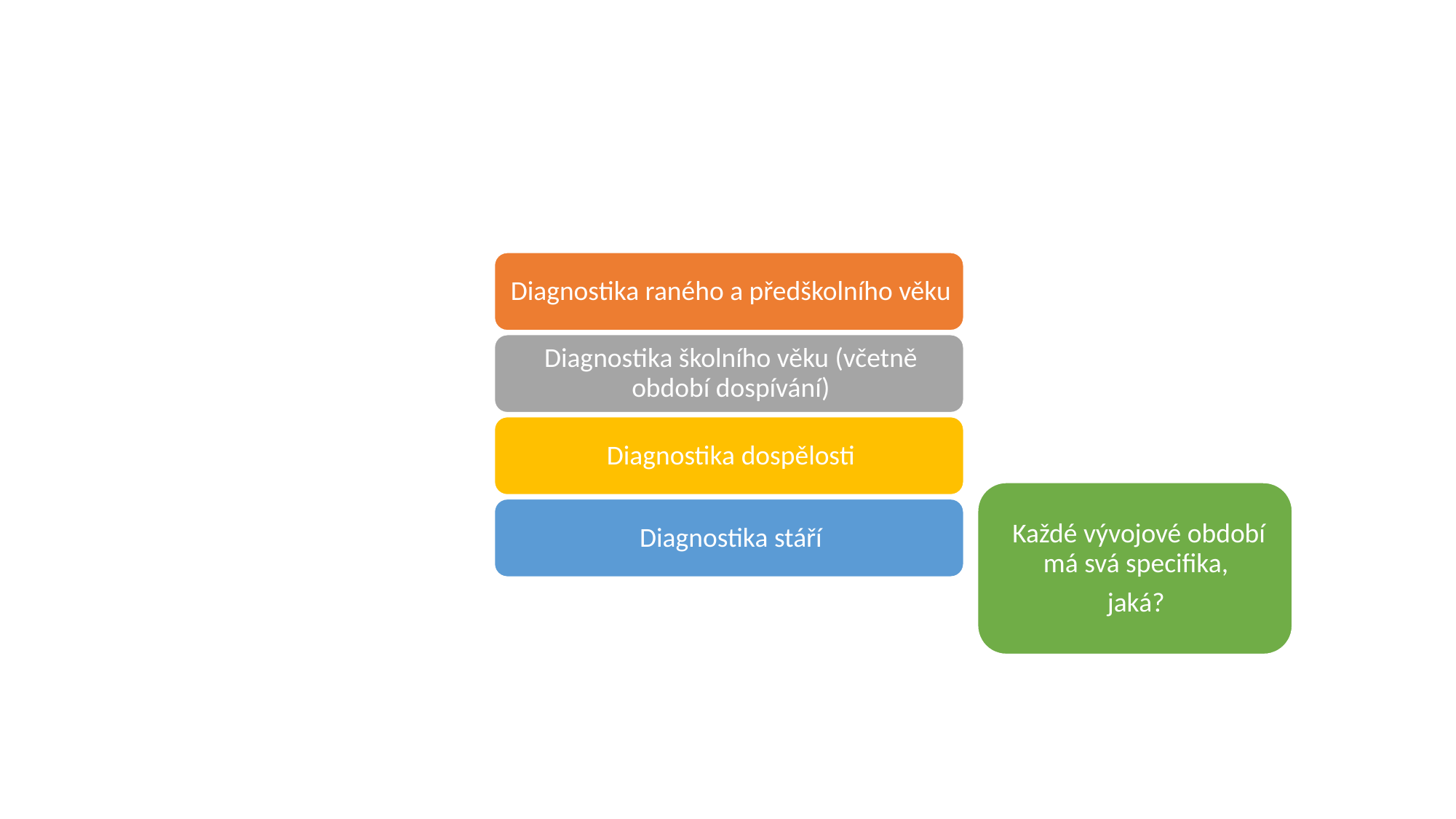

# Diagnostika dle věkDIDu klienta
Diagnostika raného a předškolního věku
Diagnostika školního věku (včetně období dospívání)
Diagnostika dospělosti
Diagnostika stáří
Každé vývojové období má svá specifika,
jaká?